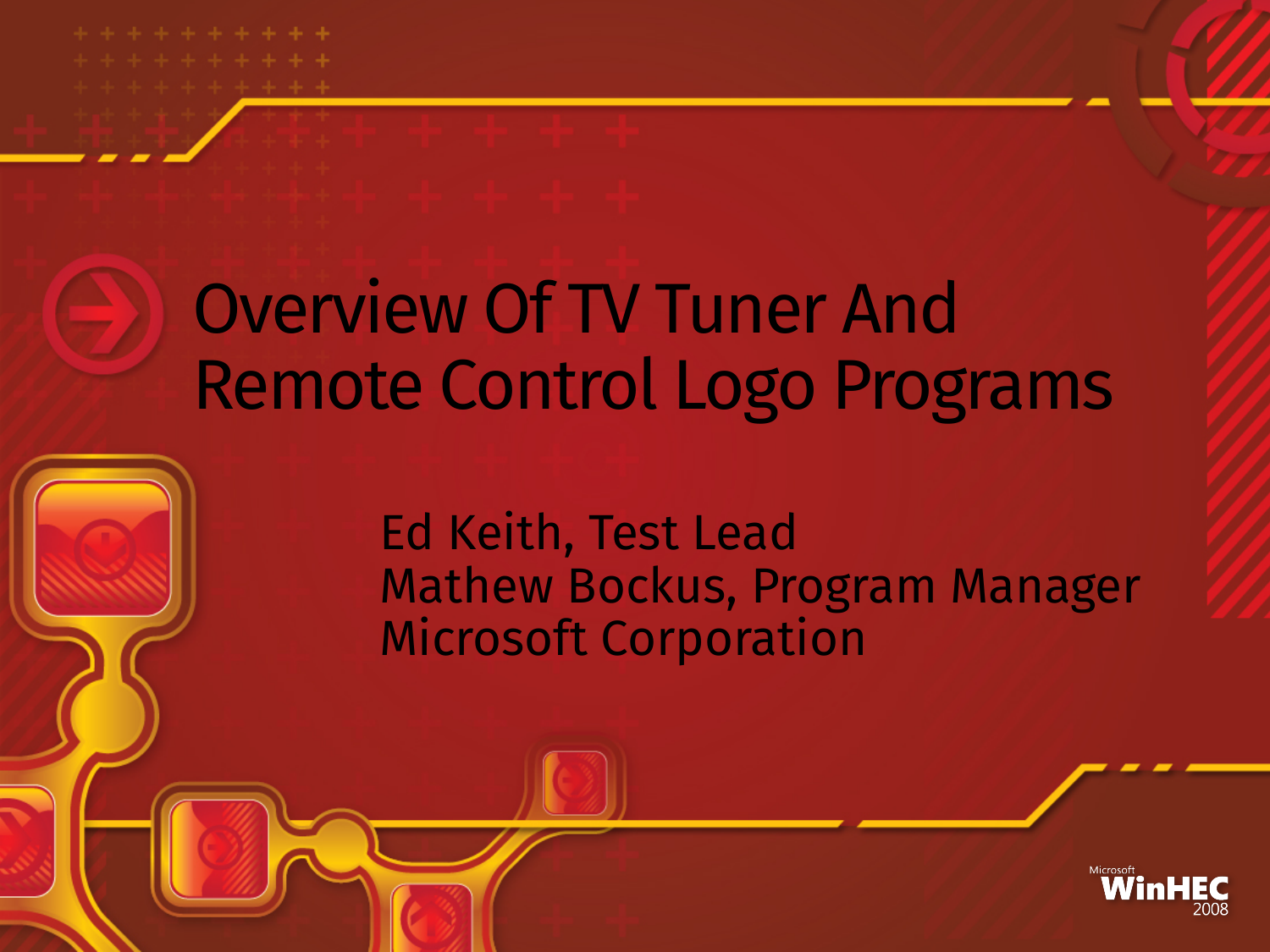

# Overview Of TV Tuner And Remote Control Logo Programs
Ed Keith, Test Lead
Mathew Bockus, Program Manager
Microsoft Corporation